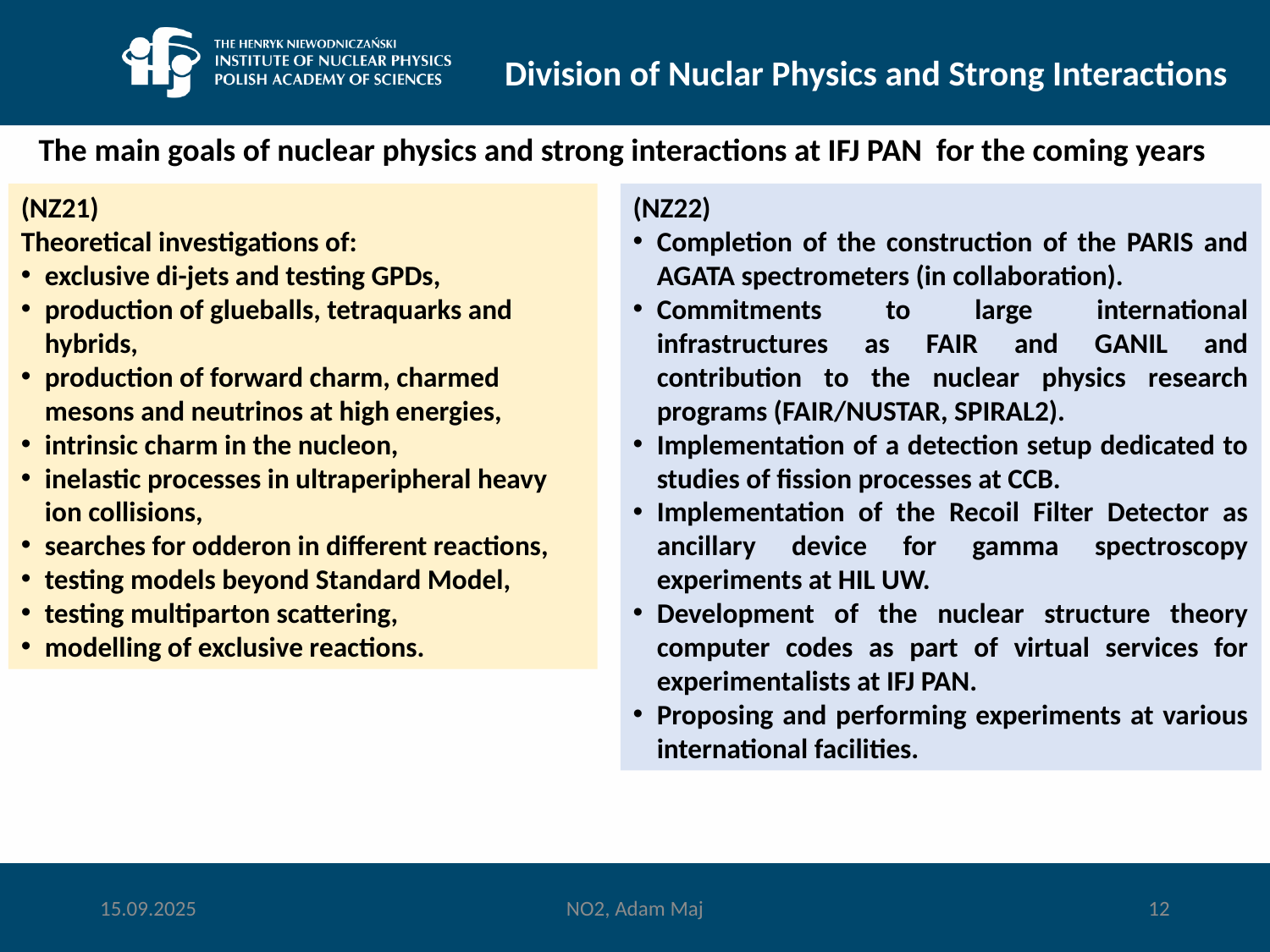

Division of Nuclar Physics and Strong Interactions
The main goals of nuclear physics and strong interactions at IFJ PAN  for the coming years
(NZ21)
Theoretical investigations of:
exclusive di-jets and testing GPDs,
production of glueballs, tetraquarks and hybrids,
production of forward charm, charmed mesons and neutrinos at high energies,
intrinsic charm in the nucleon,
inelastic processes in ultraperipheral heavy ion collisions,
searches for odderon in different reactions,
testing models beyond Standard Model,
testing multiparton scattering,
modelling of exclusive reactions.
(NZ22)
Completion of the construction of the PARIS and AGATA spectrometers (in collaboration).
Commitments to large international infrastructures as FAIR and GANIL and contribution to the nuclear physics research programs (FAIR/NUSTAR, SPIRAL2).
Implementation of a detection setup dedicated to studies of fission processes at CCB.
Implementation of the Recoil Filter Detector as ancillary device for gamma spectroscopy experiments at HIL UW.
Development of the nuclear structure theory computer codes as part of virtual services for experimentalists at IFJ PAN.
Proposing and performing experiments at various international facilities.
15.09.2025
NO2, Adam Maj
12